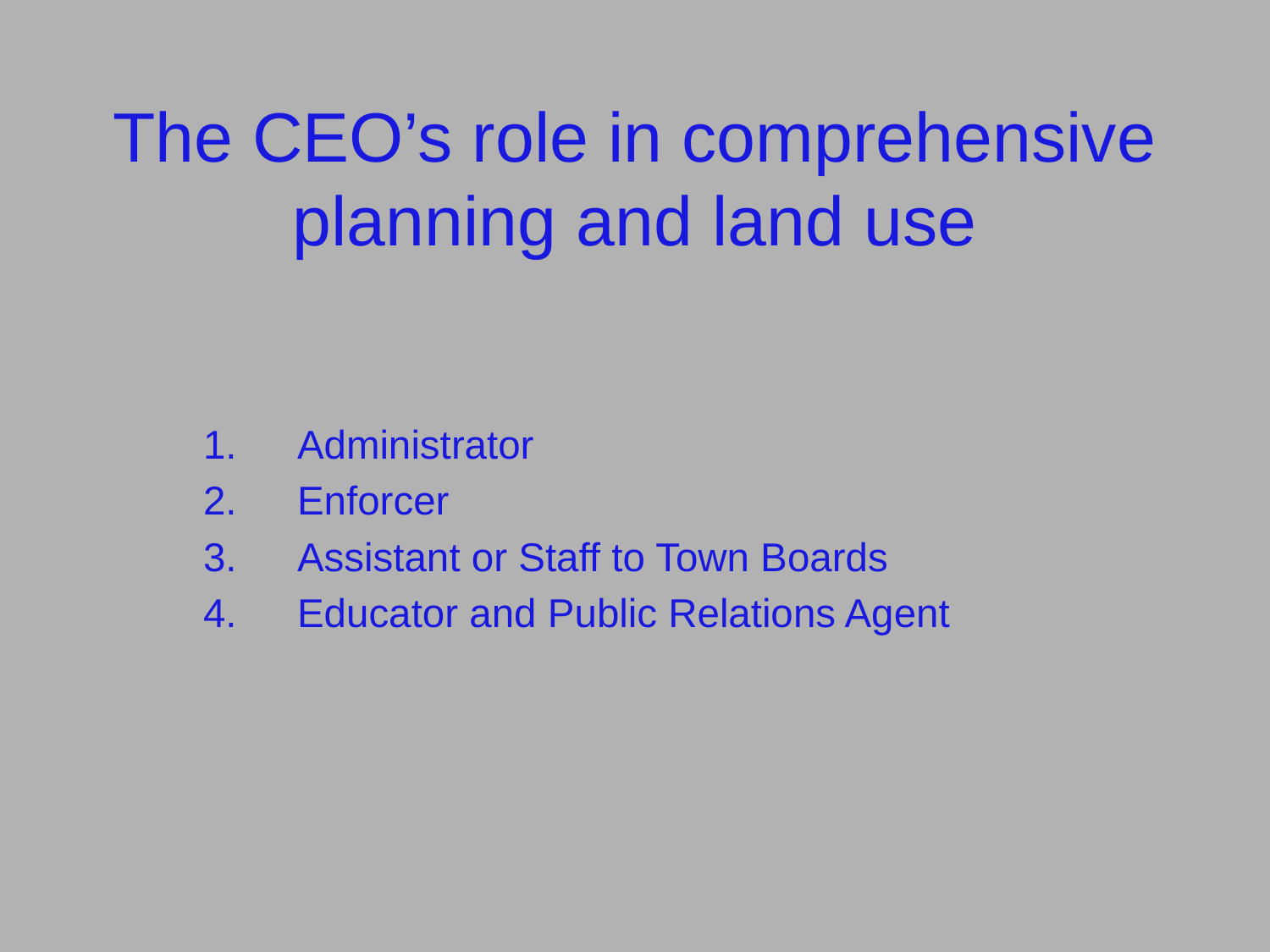

# The CEO’s role in comprehensive planning and land use
Administrator
Enforcer
Assistant or Staff to Town Boards
Educator and Public Relations Agent